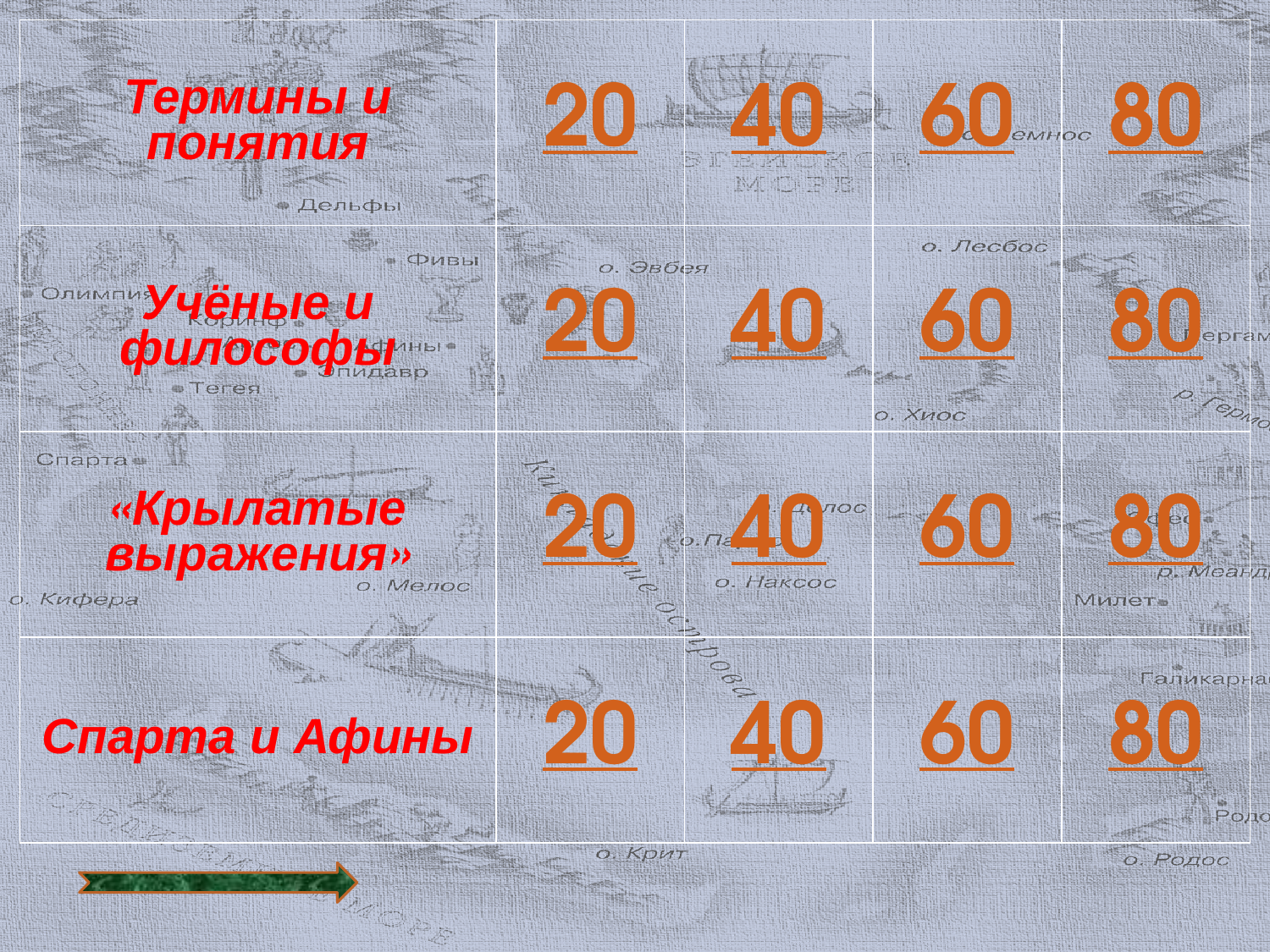

| Термины и понятия | 20 | 40 | 60 | 80 |
| --- | --- | --- | --- | --- |
| Учёные и философы | 20 | 40 | 60 | 80 |
| «Крылатые выражения» | 20 | 40 | 60 | 80 |
| Спарта и Афины | 20 | 40 | 60 | 80 |